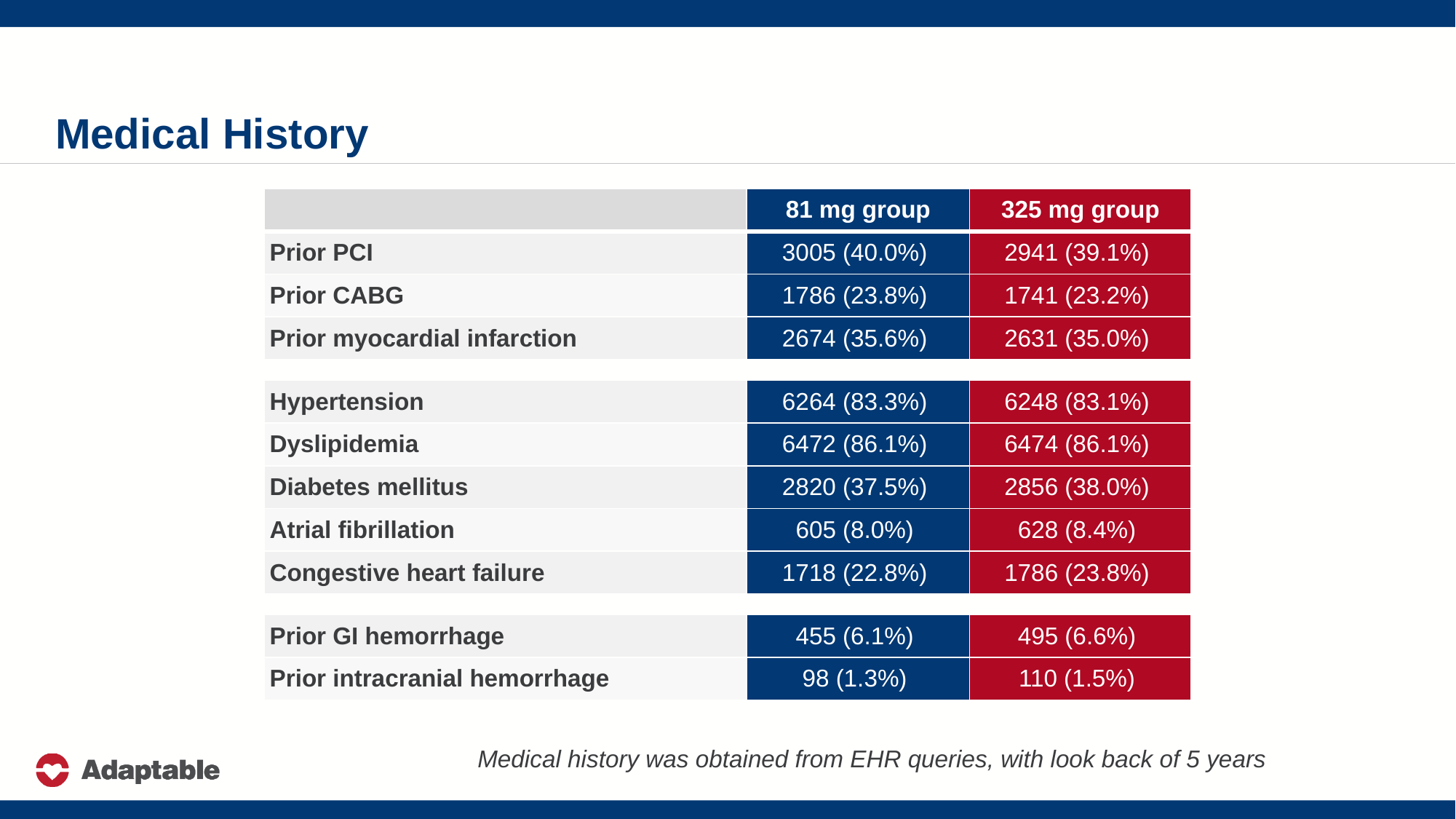

# Medical History
|  | 81 mg group | 325 mg group |
| --- | --- | --- |
| Prior PCI | 3005 (40.0%) | 2941 (39.1%) |
| Prior CABG | 1786 (23.8%) | 1741 (23.2%) |
| Prior myocardial infarction | 2674 (35.6%) | 2631 (35.0%) |
| Hypertension | 6264 (83.3%) | 6248 (83.1%) |
| --- | --- | --- |
| Dyslipidemia | 6472 (86.1%) | 6474 (86.1%) |
| Diabetes mellitus | 2820 (37.5%) | 2856 (38.0%) |
| Atrial fibrillation | 605 (8.0%) | 628 (8.4%) |
| Congestive heart failure | 1718 (22.8%) | 1786 (23.8%) |
| Prior GI hemorrhage | 455 (6.1%) | 495 (6.6%) |
| --- | --- | --- |
| Prior intracranial hemorrhage | 98 (1.3%) | 110 (1.5%) |
Medical history was obtained from EHR queries, with look back of 5 years